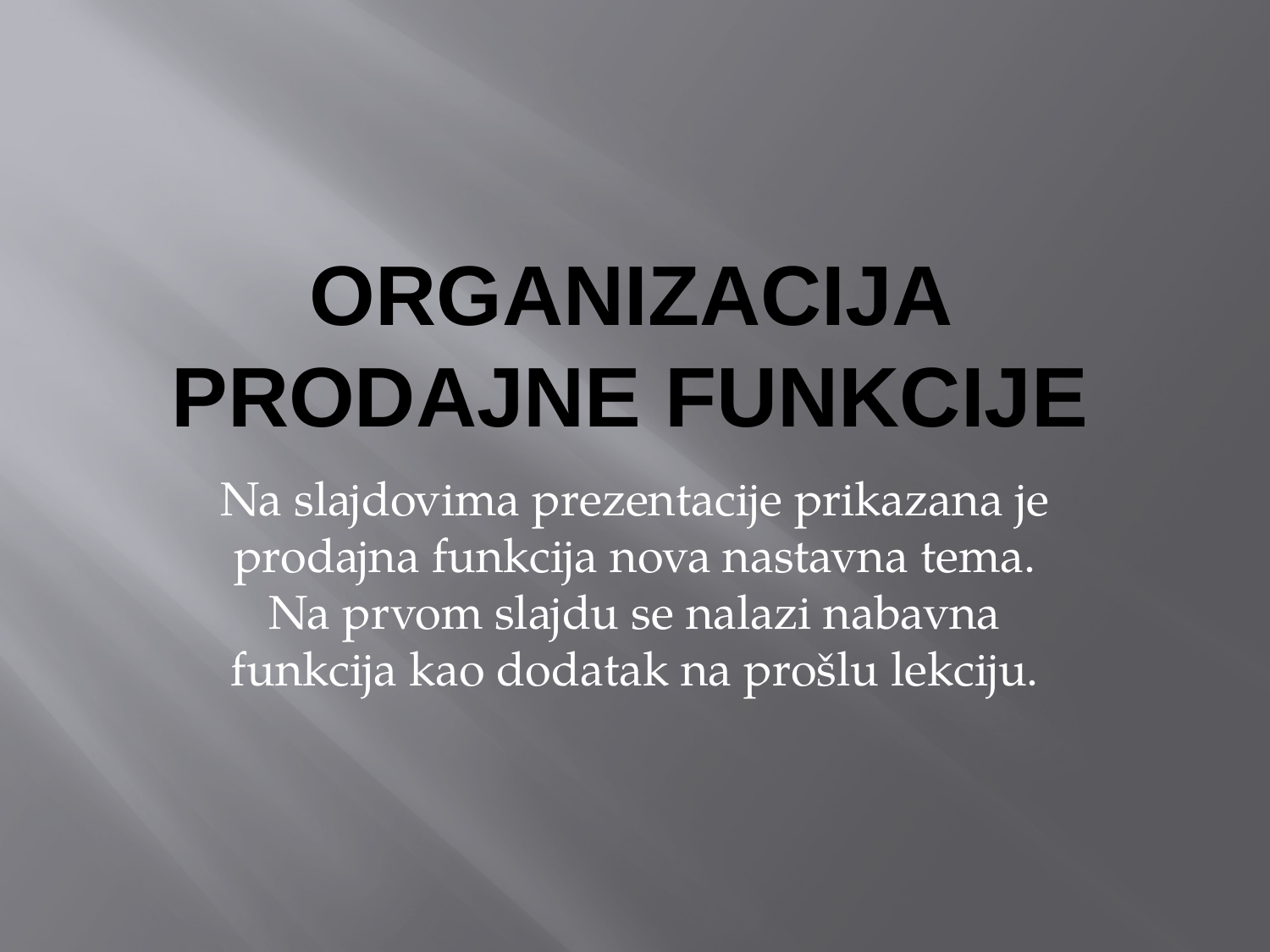

# ORGANIZACIJA ProdajnE funkcijE
Na slajdovima prezentacije prikazana je prodajna funkcija nova nastavna tema. Na prvom slajdu se nalazi nabavna funkcija kao dodatak na prošlu lekciju.